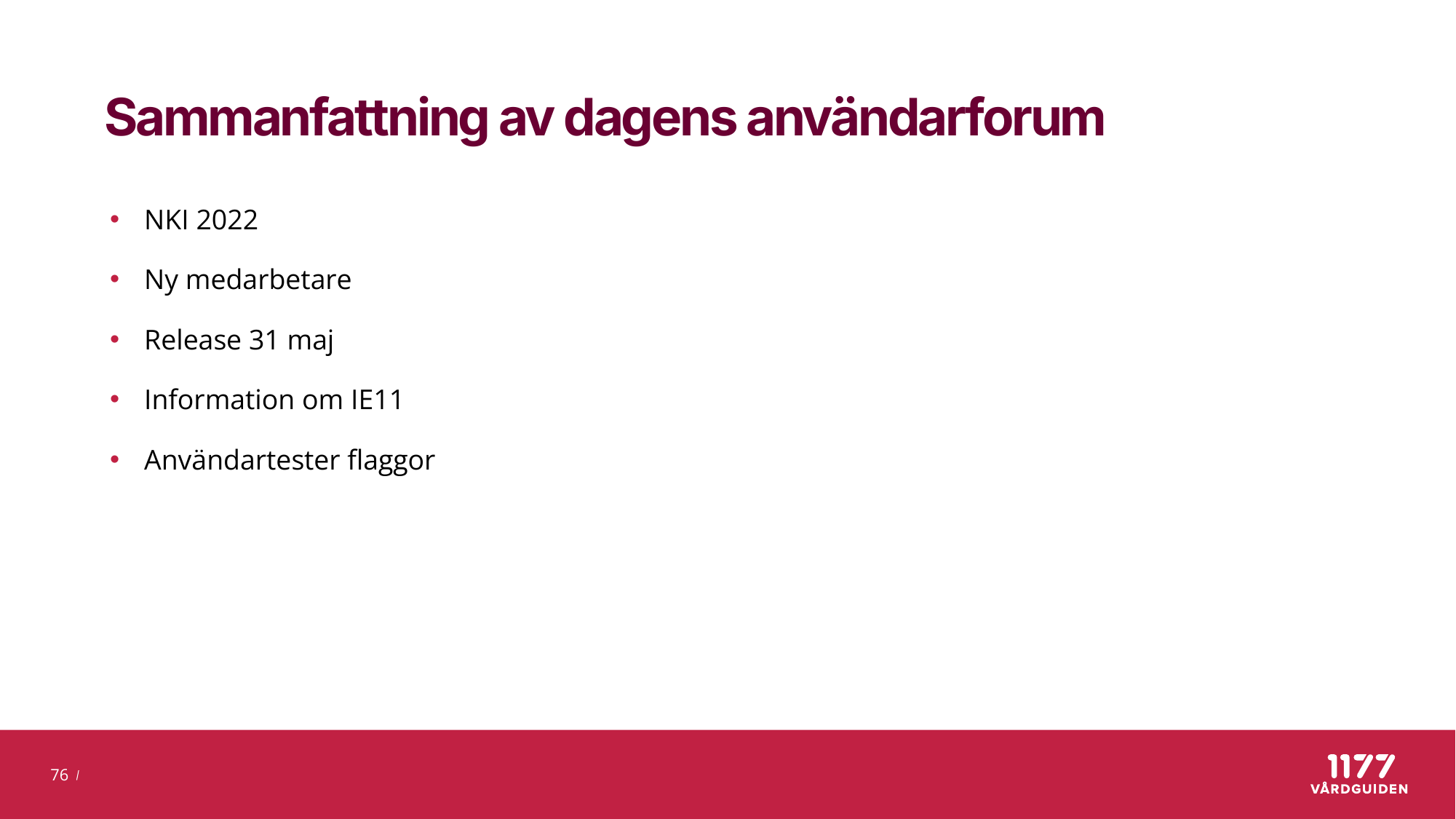

# Sammanfattning av dagens användarforum
NKI 2022
Ny medarbetare
Release 31 maj
Information om IE11
Användartester flaggor

76